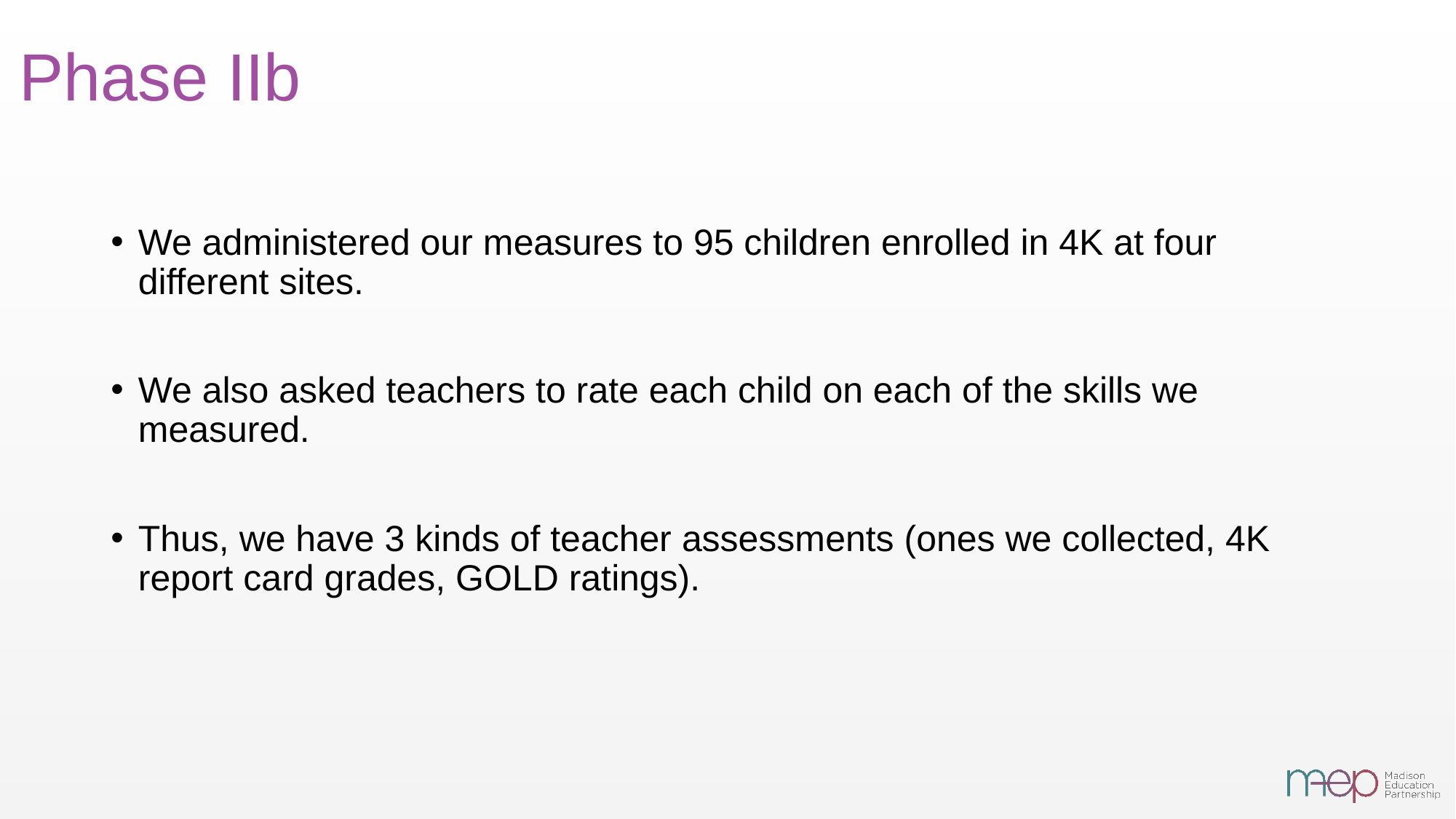

# Phase IIb
We administered our measures to 95 children enrolled in 4K at four different sites.

We also asked teachers to rate each child on each of the skills we measured.

Thus, we have 3 kinds of teacher assessments (ones we collected, 4K report card grades, GOLD ratings).